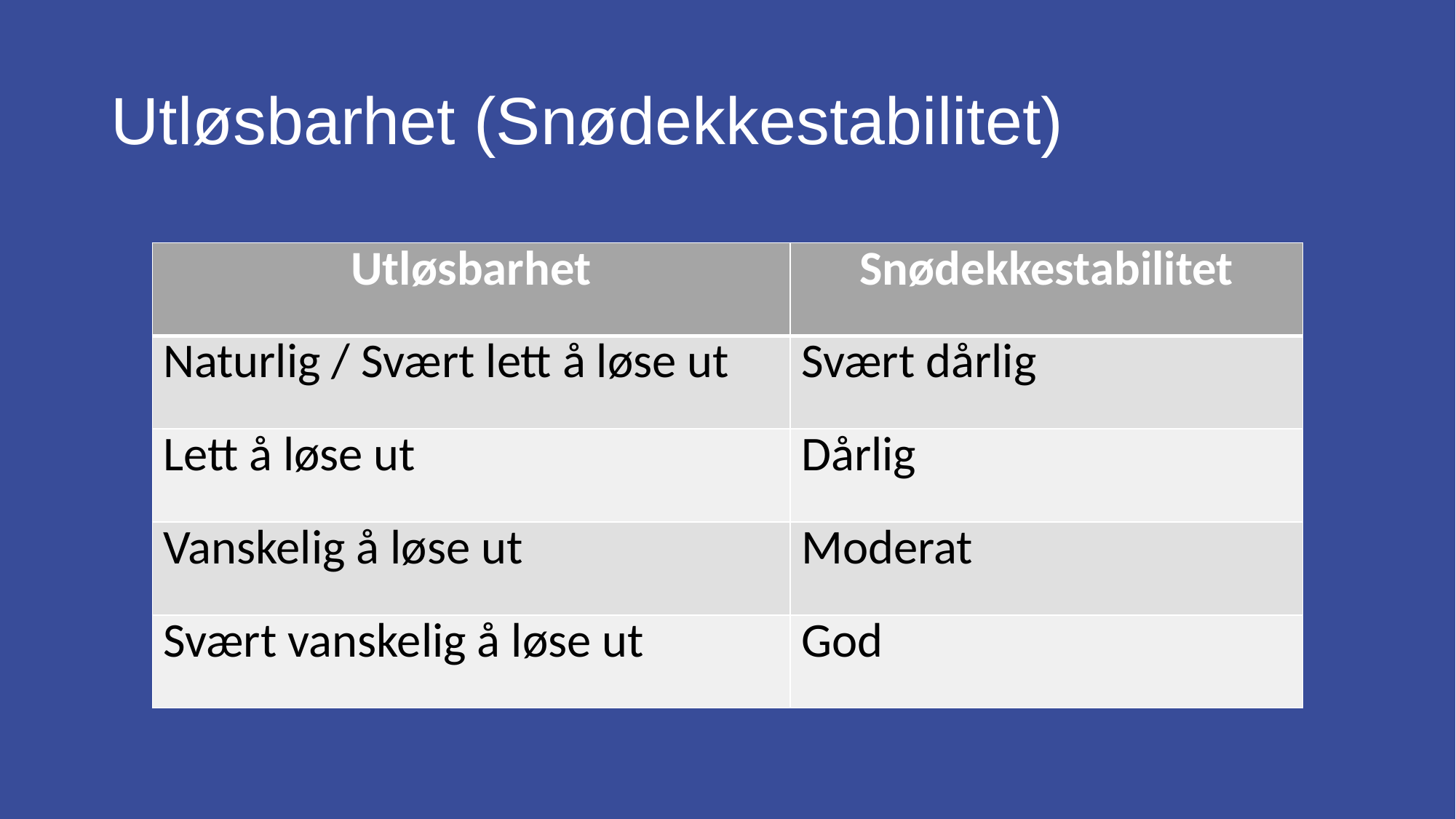

# Utløsbarhet (Snødekkestabilitet)
| Utløsbarhet | Snødekkestabilitet |
| --- | --- |
| Naturlig / Svært lett å løse ut | Svært dårlig |
| Lett å løse ut | Dårlig |
| Vanskelig å løse ut | Moderat |
| Svært vanskelig å løse ut | God |